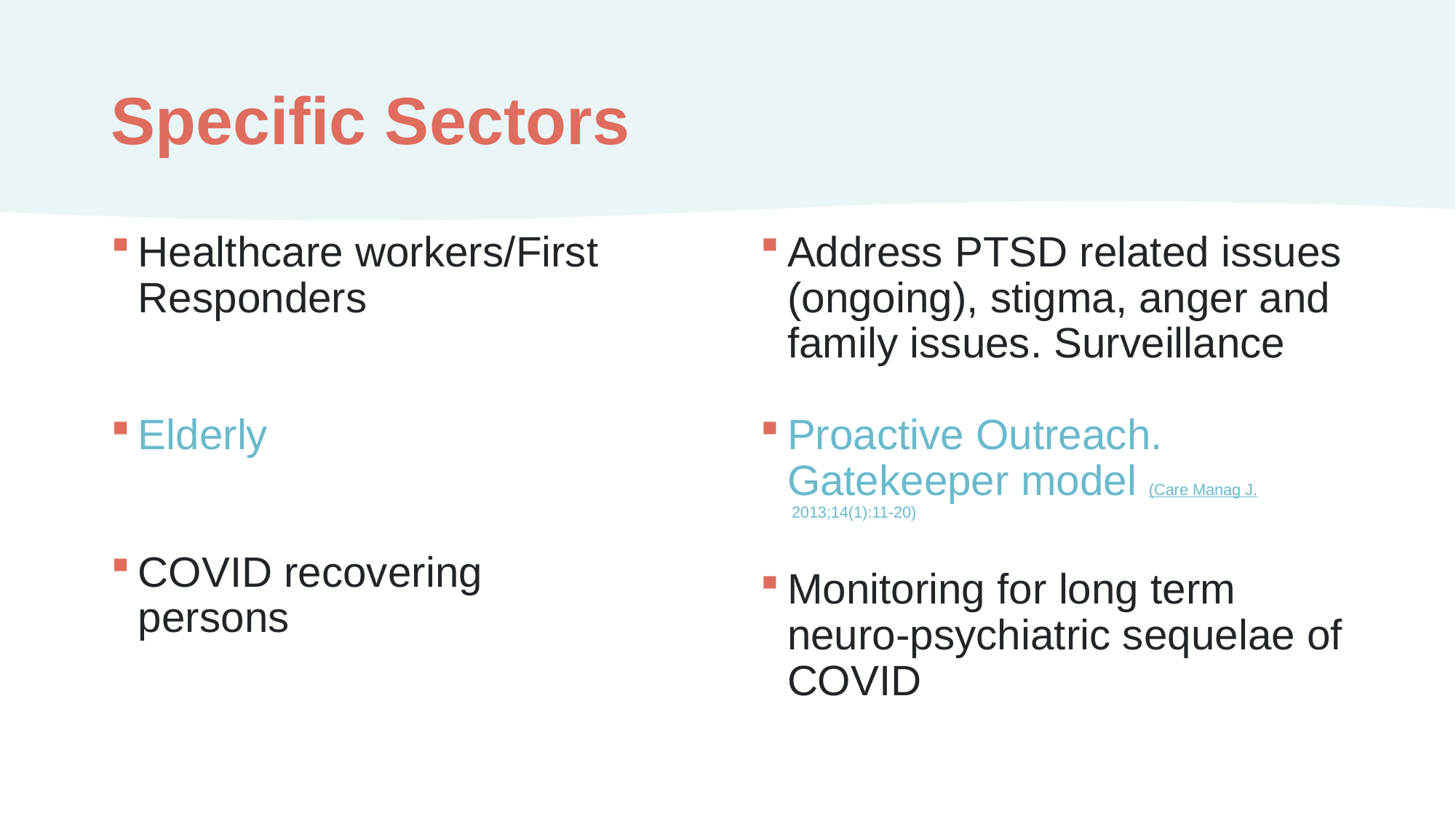

# Specific Sectors
Address PTSD related issues (ongoing), stigma, anger and family issues. Surveillance

Proactive Outreach. Gatekeeper model (Care Manag J. 2013;14(1):11-20)

Monitoring for long term neuro-psychiatric sequelae of COVID

Healthcare workers/First Responders

Elderly

COVID recovering persons